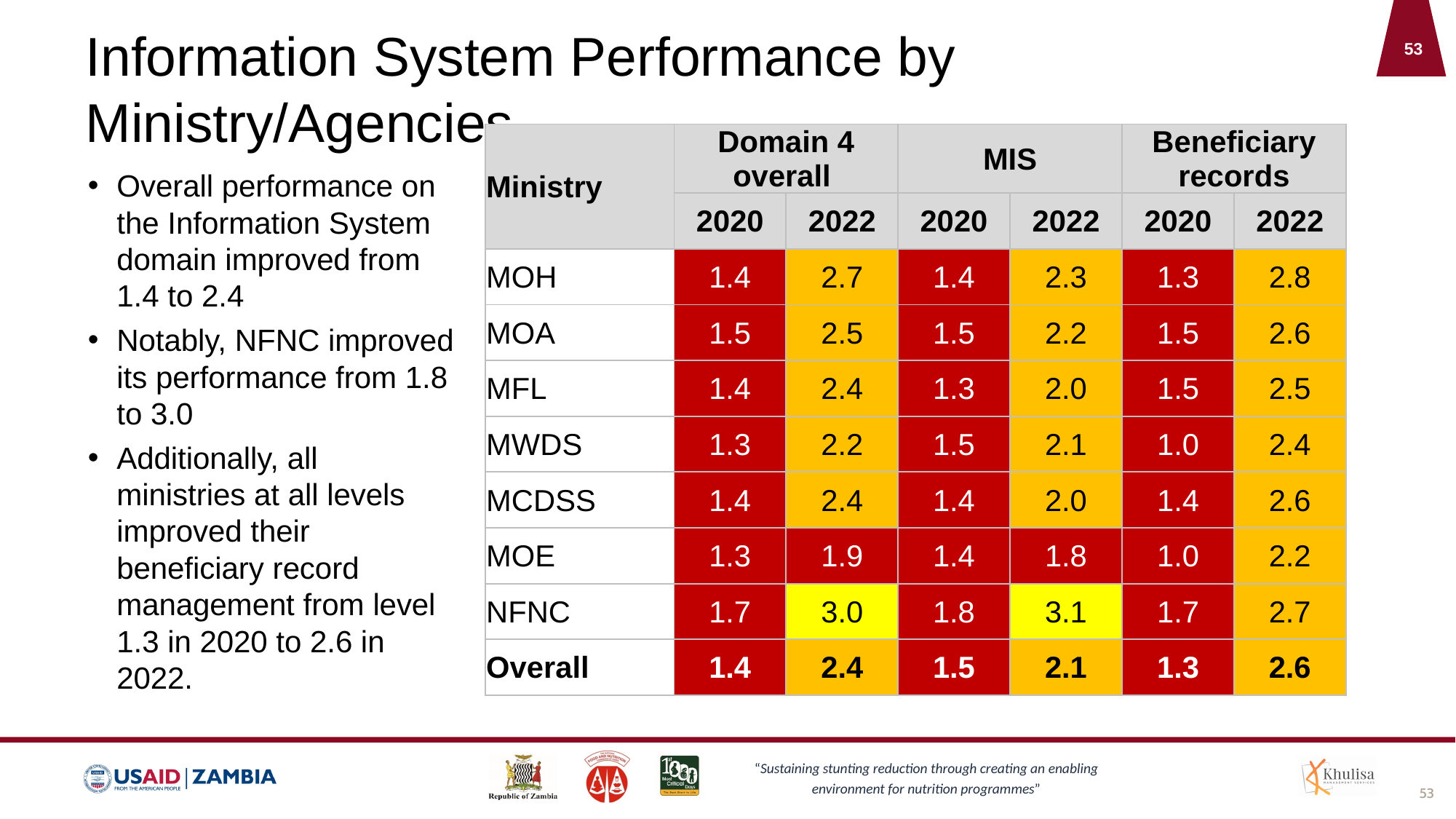

# Information System Performance by Ministry/Agencies
| Ministry | Domain 4 overall |  | MIS |  | Beneficiary records |  |
| --- | --- | --- | --- | --- | --- | --- |
|  | 2020 | 2022 | 2020 | 2022 | 2020 | 2022 |
| MOH | 1.4 | 2.7 | 1.4 | 2.3 | 1.3 | 2.8 |
| MOA | 1.5 | 2.5 | 1.5 | 2.2 | 1.5 | 2.6 |
| MFL | 1.4 | 2.4 | 1.3 | 2.0 | 1.5 | 2.5 |
| MWDS | 1.3 | 2.2 | 1.5 | 2.1 | 1.0 | 2.4 |
| MCDSS | 1.4 | 2.4 | 1.4 | 2.0 | 1.4 | 2.6 |
| MOE | 1.3 | 1.9 | 1.4 | 1.8 | 1.0 | 2.2 |
| NFNC | 1.7 | 3.0 | 1.8 | 3.1 | 1.7 | 2.7 |
| Overall | 1.4 | 2.4 | 1.5 | 2.1 | 1.3 | 2.6 |
Overall performance on the Information System domain improved from  1.4 to 2.4
Notably, NFNC improved its performance from 1.8 to 3.0
Additionally, all ministries at all levels improved their beneficiary record management from level 1.3 in 2020 to 2.6 in 2022.
53